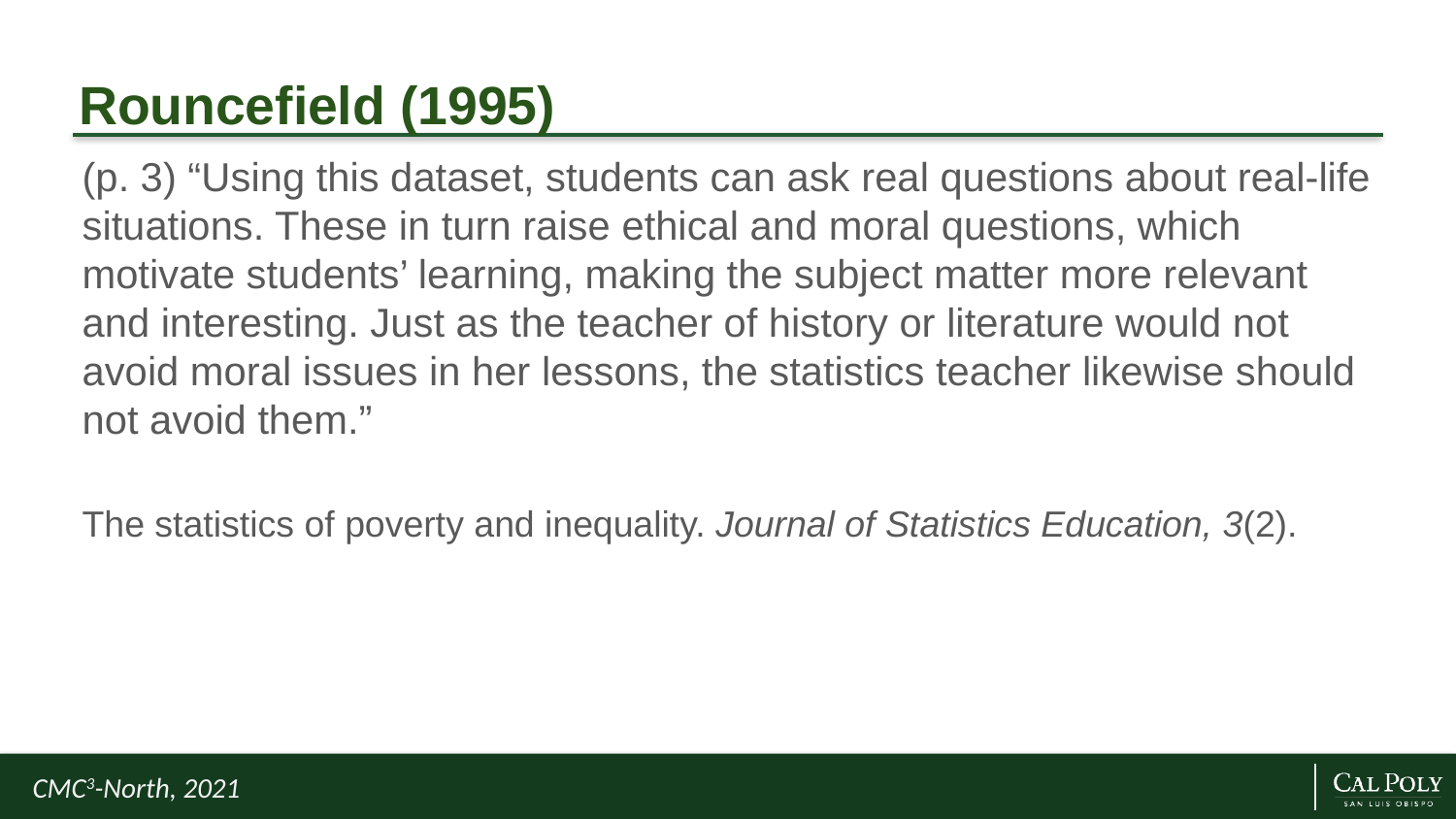

# Rouncefield (1995)
(p. 3) “Using this dataset, students can ask real questions about real-life situations. These in turn raise ethical and moral questions, which motivate students’ learning, making the subject matter more relevant and interesting. Just as the teacher of history or literature would not avoid moral issues in her lessons, the statistics teacher likewise should not avoid them.”

The statistics of poverty and inequality. Journal of Statistics Education, 3(2).